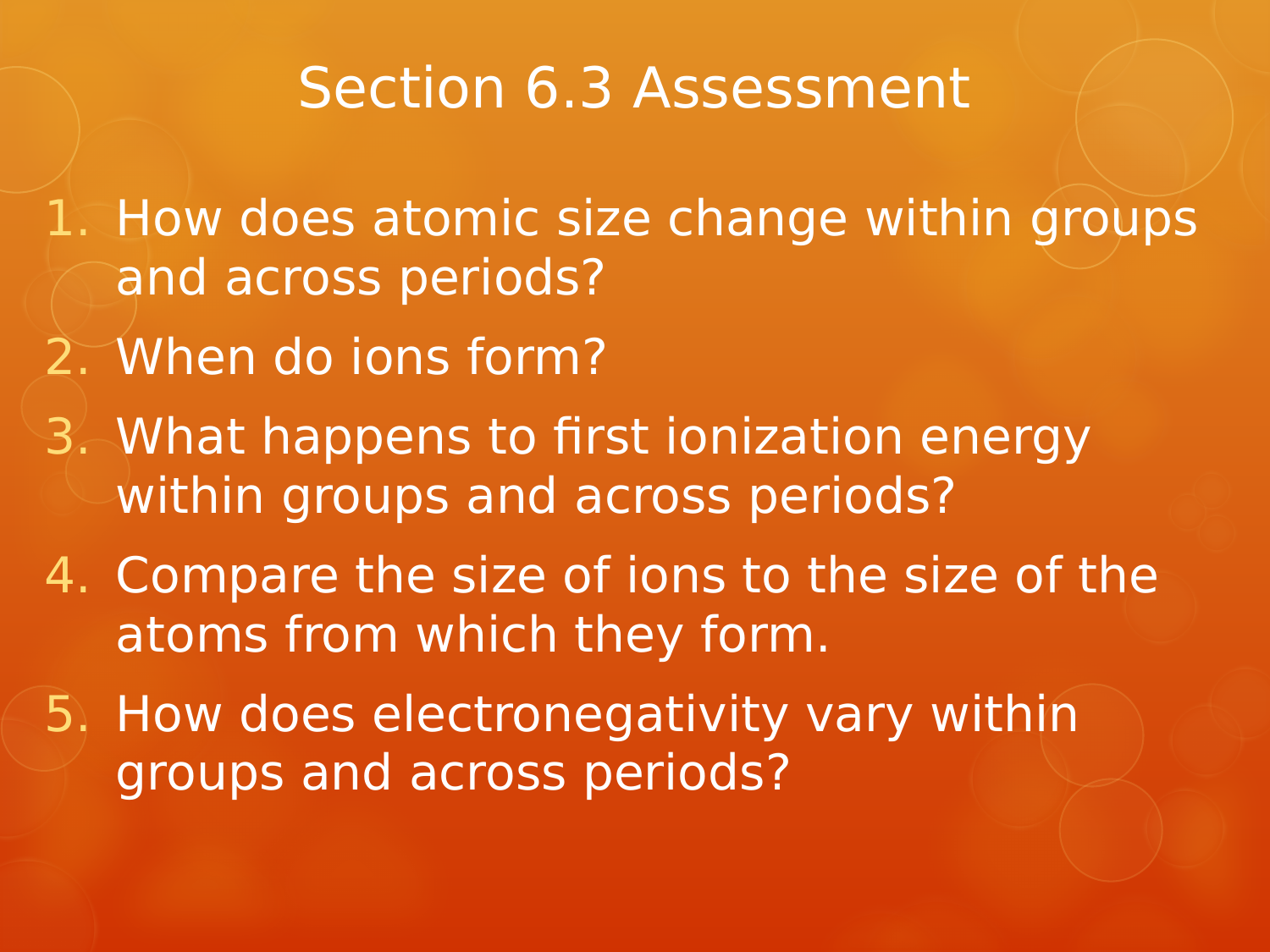

# Section 6.3 Assessment
How does atomic size change within groups and across periods?
When do ions form?
What happens to first ionization energy within groups and across periods?
Compare the size of ions to the size of the atoms from which they form.
How does electronegativity vary within groups and across periods?